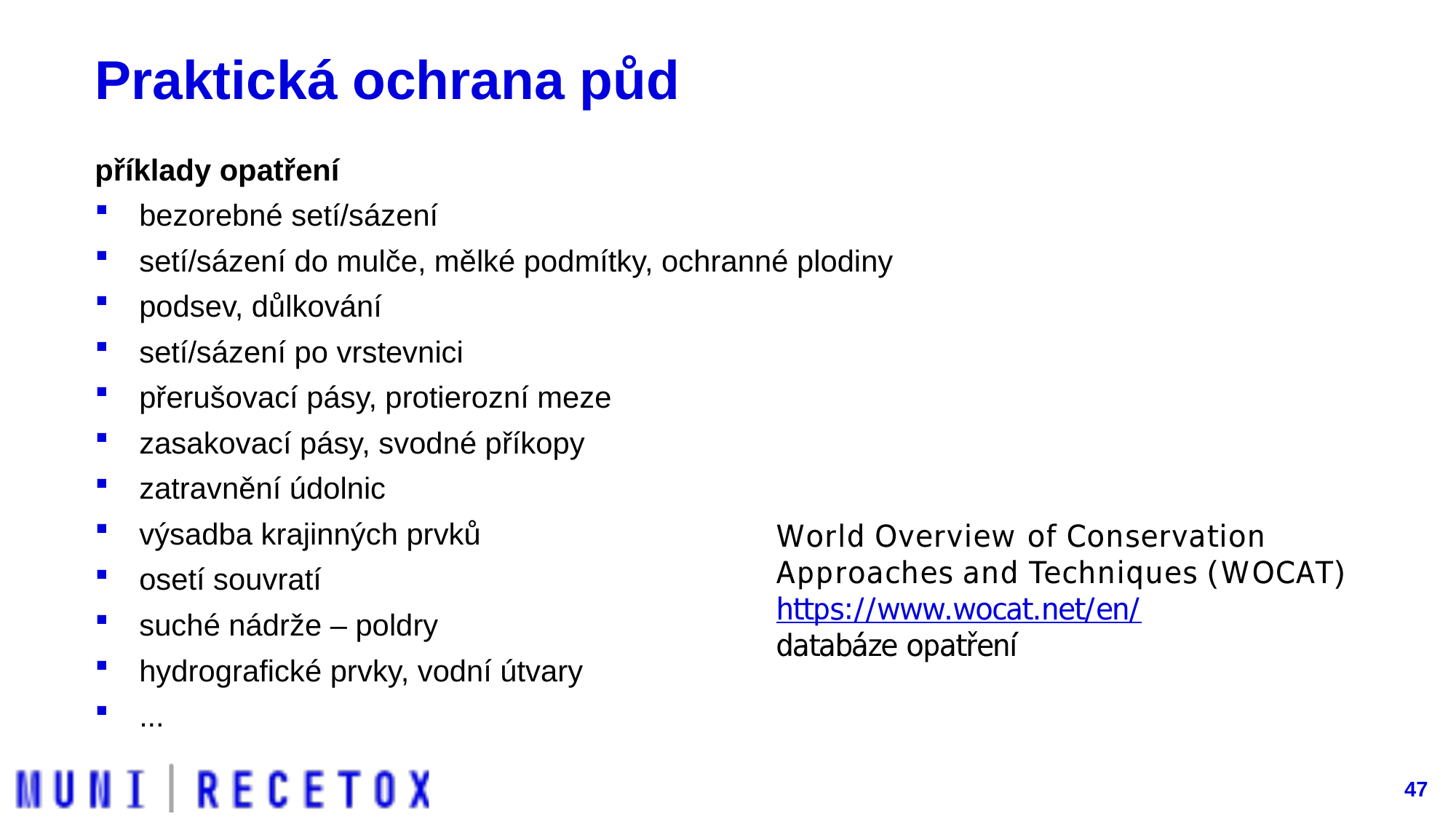

# Praktická ochrana půd
příklady opatření
bezorebné setí/sázení
setí/sázení do mulče, mělké podmítky, ochranné plodiny
podsev, důlkování
setí/sázení po vrstevnici
přerušovací pásy, protierozní meze
zasakovací pásy, svodné příkopy
zatravnění údolnic
výsadba krajinných prvků
osetí souvratí
suché nádrže – poldry
hydrografické prvky, vodní útvary
...
World Overview of Conservation Approaches and Techniques (WOCAT)
https://www.wocat.net/en/
databáze opatření
47